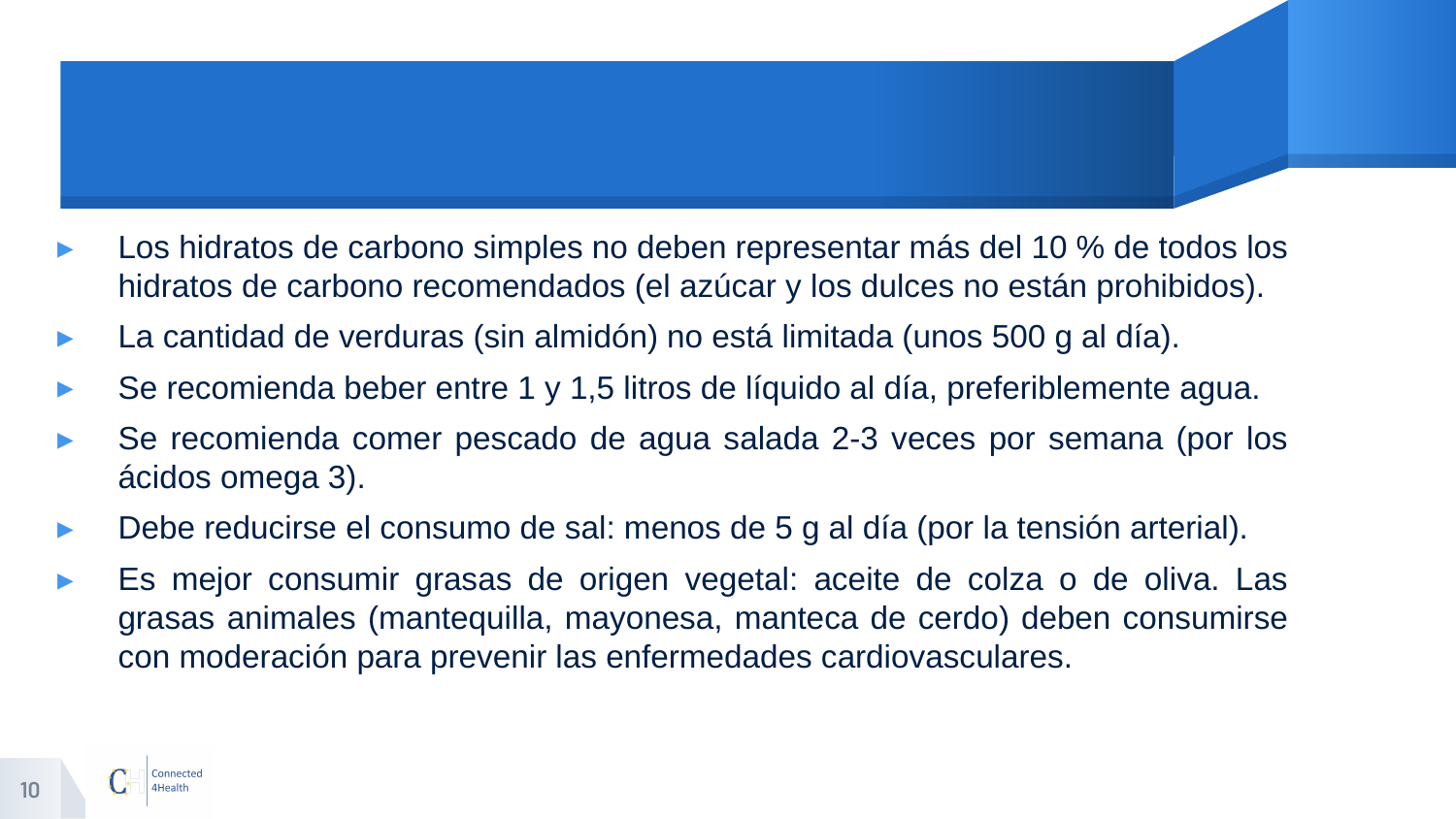

#
Los hidratos de carbono simples no deben representar más del 10 % de todos los hidratos de carbono recomendados (el azúcar y los dulces no están prohibidos).
La cantidad de verduras (sin almidón) no está limitada (unos 500 g al día).
Se recomienda beber entre 1 y 1,5 litros de líquido al día, preferiblemente agua.
Se recomienda comer pescado de agua salada 2-3 veces por semana (por los ácidos omega 3).
Debe reducirse el consumo de sal: menos de 5 g al día (por la tensión arterial).
Es mejor consumir grasas de origen vegetal: aceite de colza o de oliva. Las grasas animales (mantequilla, mayonesa, manteca de cerdo) deben consumirse con moderación para prevenir las enfermedades cardiovasculares.
10